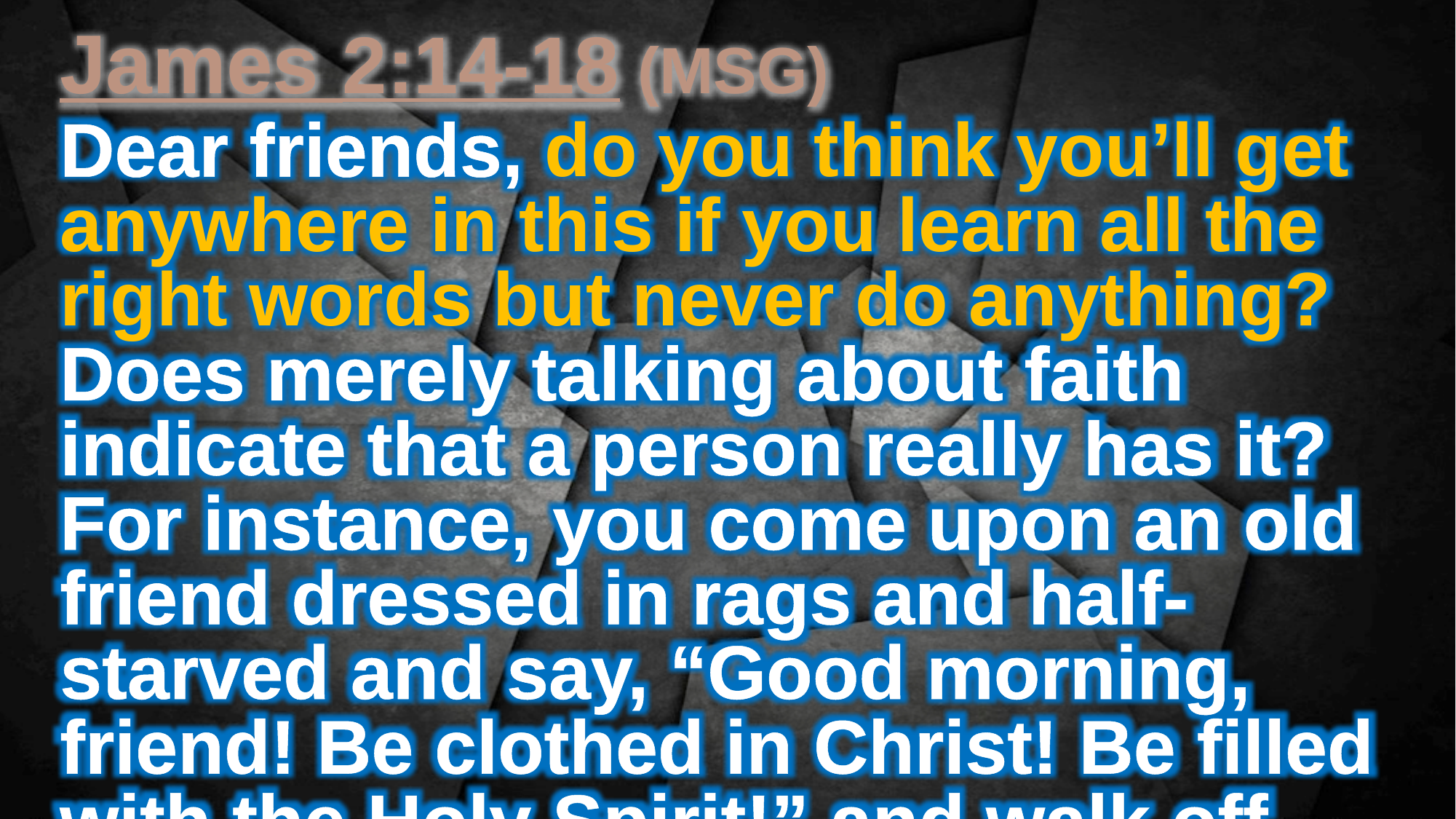

James 2:14-18 (MSG)
Dear friends, do you think you’ll get anywhere in this if you learn all the right words but never do anything? Does merely talking about faith indicate that a person really has it? For instance, you come upon an old friend dressed in rags and half-starved and say, “Good morning, friend! Be clothed in Christ! Be filled with the Holy Spirit!” and walk off without providing so much as a coat or a cup of soup—where does that get you?